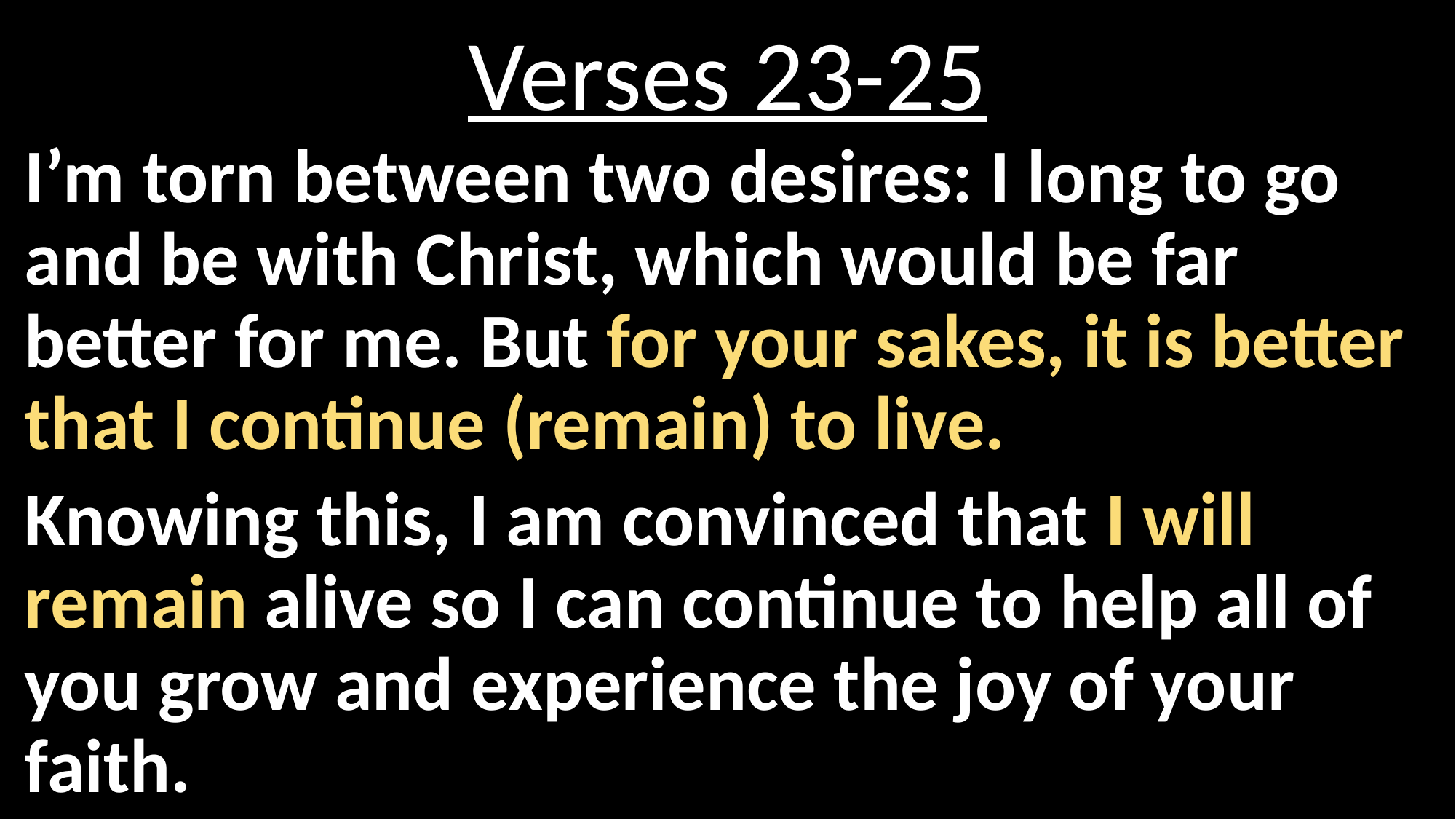

# Verses 23-25
I’m torn between two desires: I long to go and be with Christ, which would be far better for me. But for your sakes, it is better that I continue (remain) to live.
Knowing this, I am convinced that I will remain alive so I can continue to help all of you grow and experience the joy of your faith.